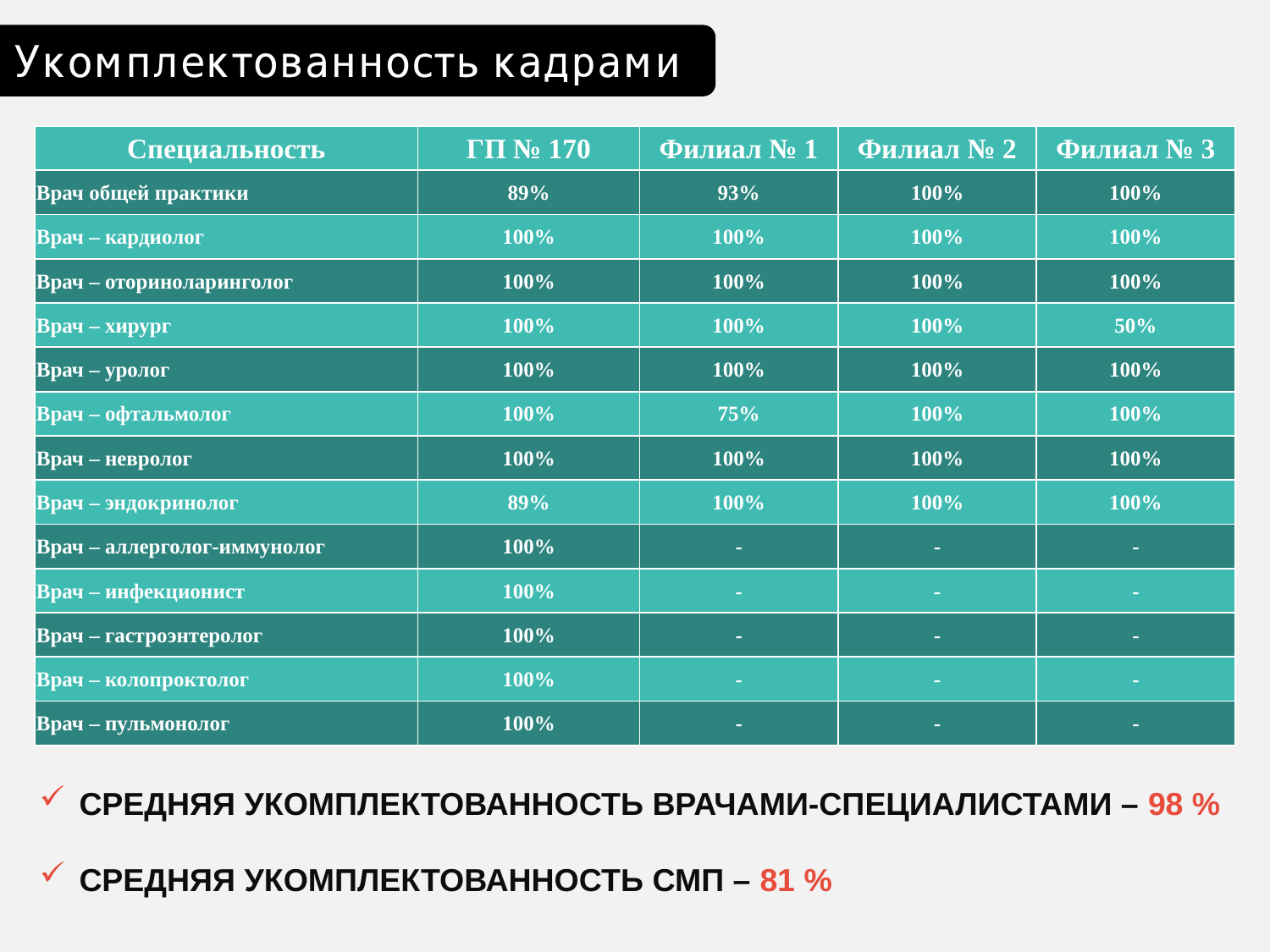

Укомплектованность кадрами
| Специальность | ГП № 170 | Филиал № 1 | Филиал № 2 | Филиал № 3 |
| --- | --- | --- | --- | --- |
| Врач общей практики | 89% | 93% | 100% | 100% |
| Врач – кардиолог | 100% | 100% | 100% | 100% |
| Врач – оториноларинголог | 100% | 100% | 100% | 100% |
| Врач – хирург | 100% | 100% | 100% | 50% |
| Врач – уролог | 100% | 100% | 100% | 100% |
| Врач – офтальмолог | 100% | 75% | 100% | 100% |
| Врач – невролог | 100% | 100% | 100% | 100% |
| Врач – эндокринолог | 89% | 100% | 100% | 100% |
| Врач – аллерголог-иммунолог | 100% | - | - | - |
| Врач – инфекционист | 100% | - | - | - |
| Врач – гастроэнтеролог | 100% | - | - | - |
| Врач – колопроктолог | 100% | - | - | - |
| Врач – пульмонолог | 100% | - | - | - |
СРЕДНЯЯ УКОМПЛЕКТОВАННОСТЬ ВРАЧАМИ-СПЕЦИАЛИСТАМИ – 98 %

СРЕДНЯЯ УКОМПЛЕКТОВАННОСТЬ СМП – 81 %